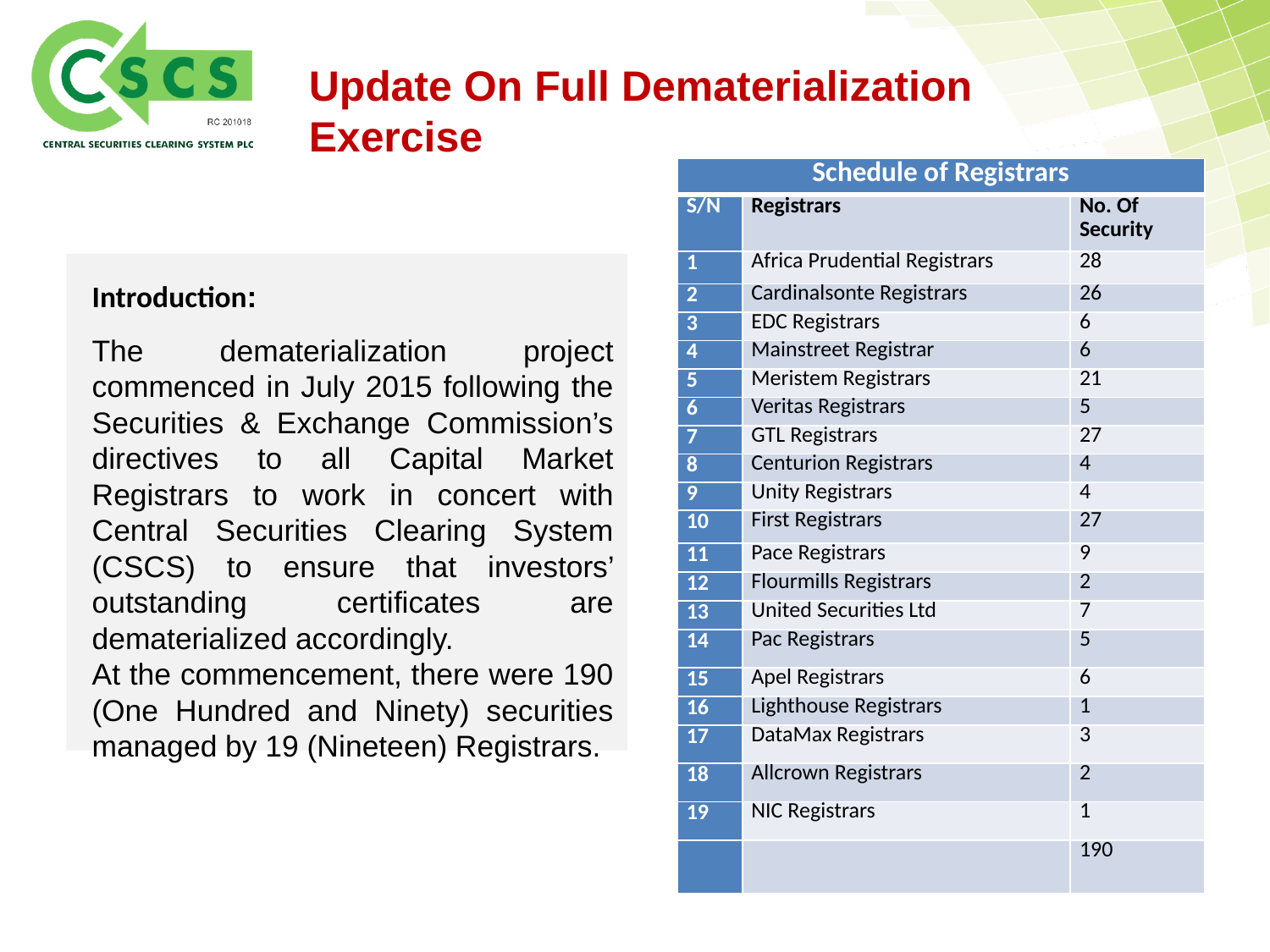

Update On Full Dematerialization Exercise
| Schedule of Registrars |  |  |
| --- | --- | --- |
| S/N | Registrars | No. Of Security |
| 1 | Africa Prudential Registrars | 28 |
| 2 | Cardinalsonte Registrars | 26 |
| 3 | EDC Registrars | 6 |
| 4 | Mainstreet Registrar | 6 |
| 5 | Meristem Registrars | 21 |
| 6 | Veritas Registrars | 5 |
| 7 | GTL Registrars | 27 |
| 8 | Centurion Registrars | 4 |
| 9 | Unity Registrars | 4 |
| 10 | First Registrars | 27 |
| 11 | Pace Registrars | 9 |
| 12 | Flourmills Registrars | 2 |
| 13 | United Securities Ltd | 7 |
| 14 | Pac Registrars | 5 |
| 15 | Apel Registrars | 6 |
| 16 | Lighthouse Registrars | 1 |
| 17 | DataMax Registrars | 3 |
| 18 | Allcrown Registrars | 2 |
| 19 | NIC Registrars | 1 |
|  |  | 190 |

Introduction:
The dematerialization project commenced in July 2015 following the Securities & Exchange Commission’s directives to all Capital Market Registrars to work in concert with Central Securities Clearing System (CSCS) to ensure that investors’ outstanding certificates are dematerialized accordingly.
At the commencement, there were 190 (One Hundred and Ninety) securities managed by 19 (Nineteen) Registrars.